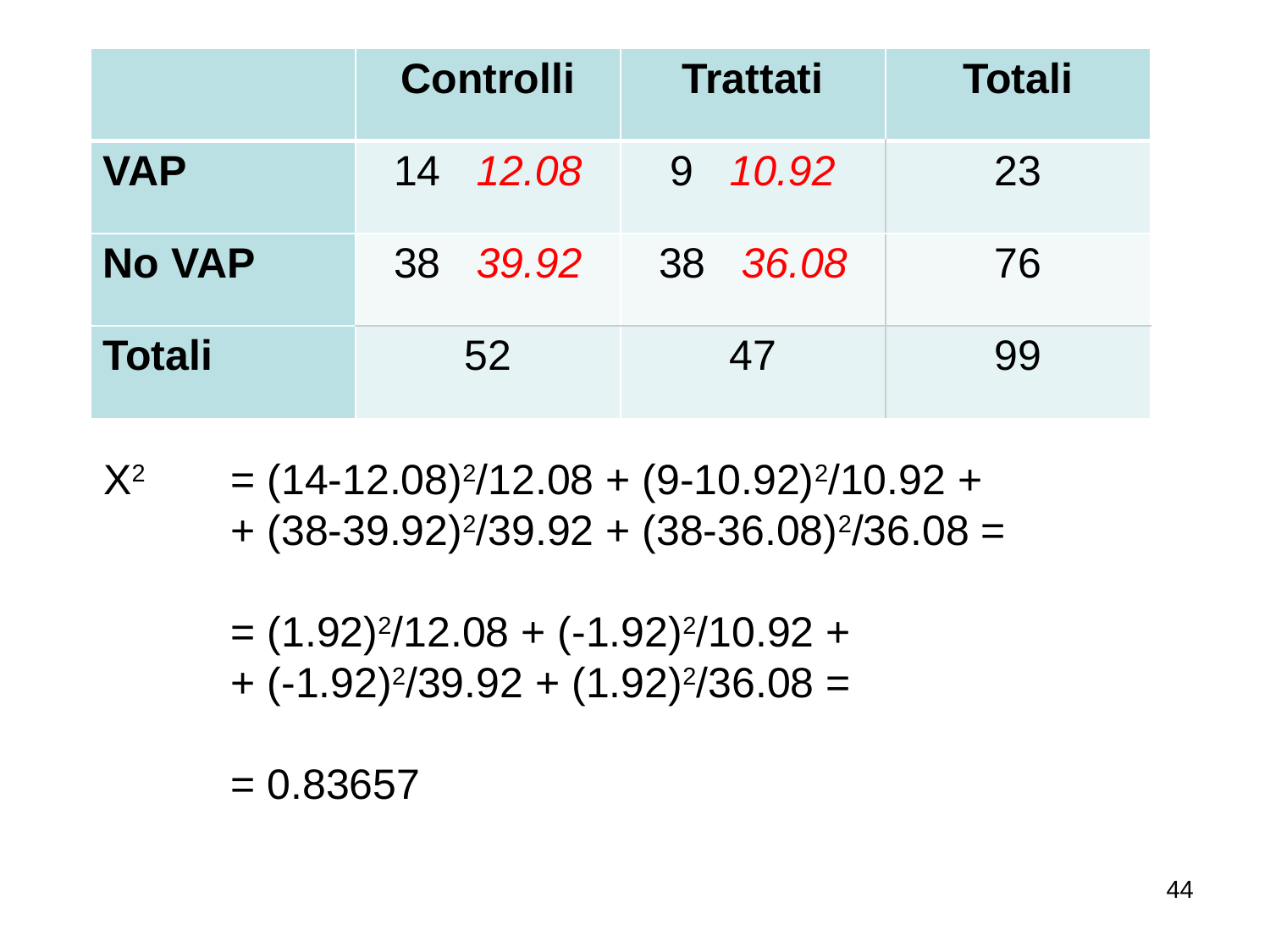

|  | Controlli | Trattati | Totali |
| --- | --- | --- | --- |
| VAP | 14 12.08 | 9 10.92 | 23 |
| No VAP | 38 39.92 | 38 36.08 | 76 |
| Totali | 52 | 47 | 99 |
X2 	= (14-12.08)2/12.08 + (9-10.92)2/10.92 +
	+ (38-39.92)2/39.92 + (38-36.08)2/36.08 =

	= (1.92)2/12.08 + (-1.92)2/10.92 +
	+ (-1.92)2/39.92 + (1.92)2/36.08 =

	= 0.83657
44